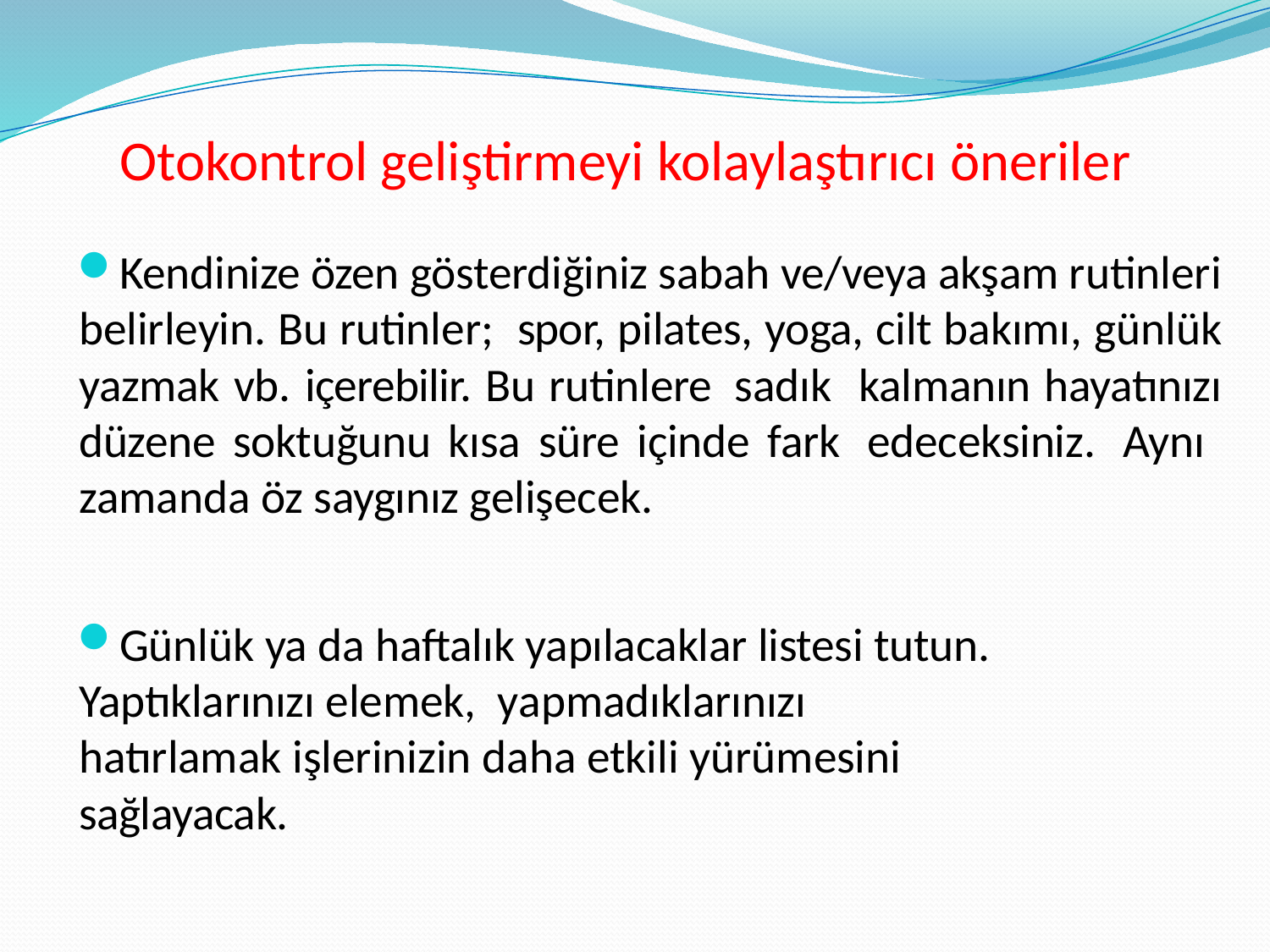

# Otokontrol geliştirmeyi kolaylaştırıcı öneriler
Kendinize özen gösterdiğiniz sabah ve/veya akşam rutinleri belirleyin. Bu rutinler;  spor, pilates, yoga, cilt bakımı, günlük yazmak vb. içerebilir. Bu rutinlere sadık  kalmanın hayatınızı düzene soktuğunu kısa süre içinde fark edeceksiniz. Aynı  zamanda öz saygınız gelişecek.

Günlük ya da haftalık yapılacaklar listesi tutun. Yaptıklarınızı elemek,  yapmadıklarınızı hatırlamak işlerinizin daha etkili yürümesini sağlayacak.